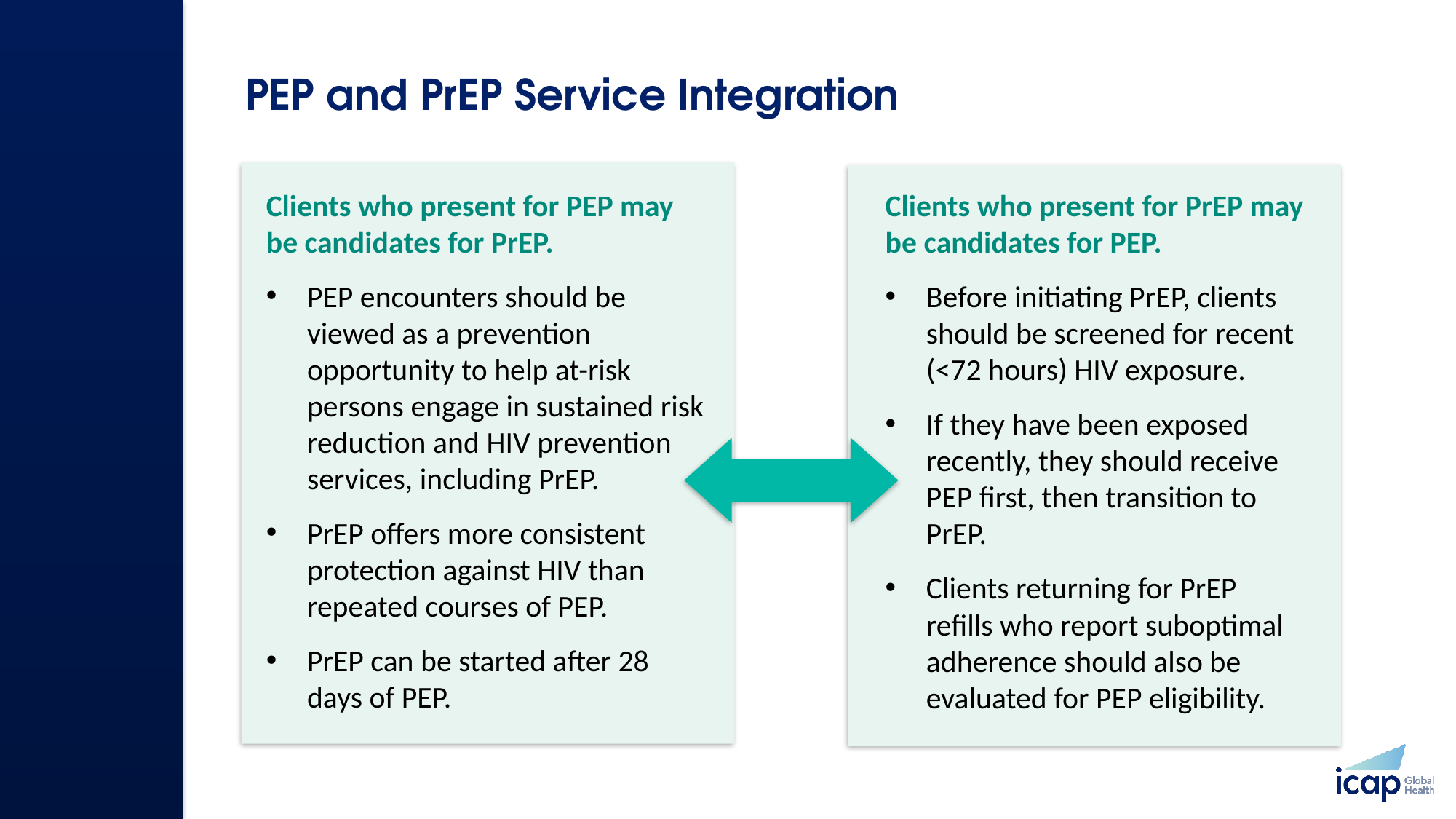

# PEP and PrEP Service Integration ​

Clients who present for PEP may be candidates for PrEP.​
PEP encounters should be viewed as a prevention opportunity to help at-risk persons engage in sustained risk reduction and HIV prevention services, including PrEP. ​
PrEP offers more consistent protection against HIV than repeated courses of PEP.​
PrEP can be started after 28 days of PEP.​
Clients who present for PrEP may be candidates for PEP.​
Before initiating PrEP, clients should be screened for recent (<72 hours) HIV exposure.​
If they have been exposed recently, they should receive PEP first, then transition to PrEP.​
Clients returning for PrEP refills who report suboptimal adherence should also be evaluated for PEP eligibility.​